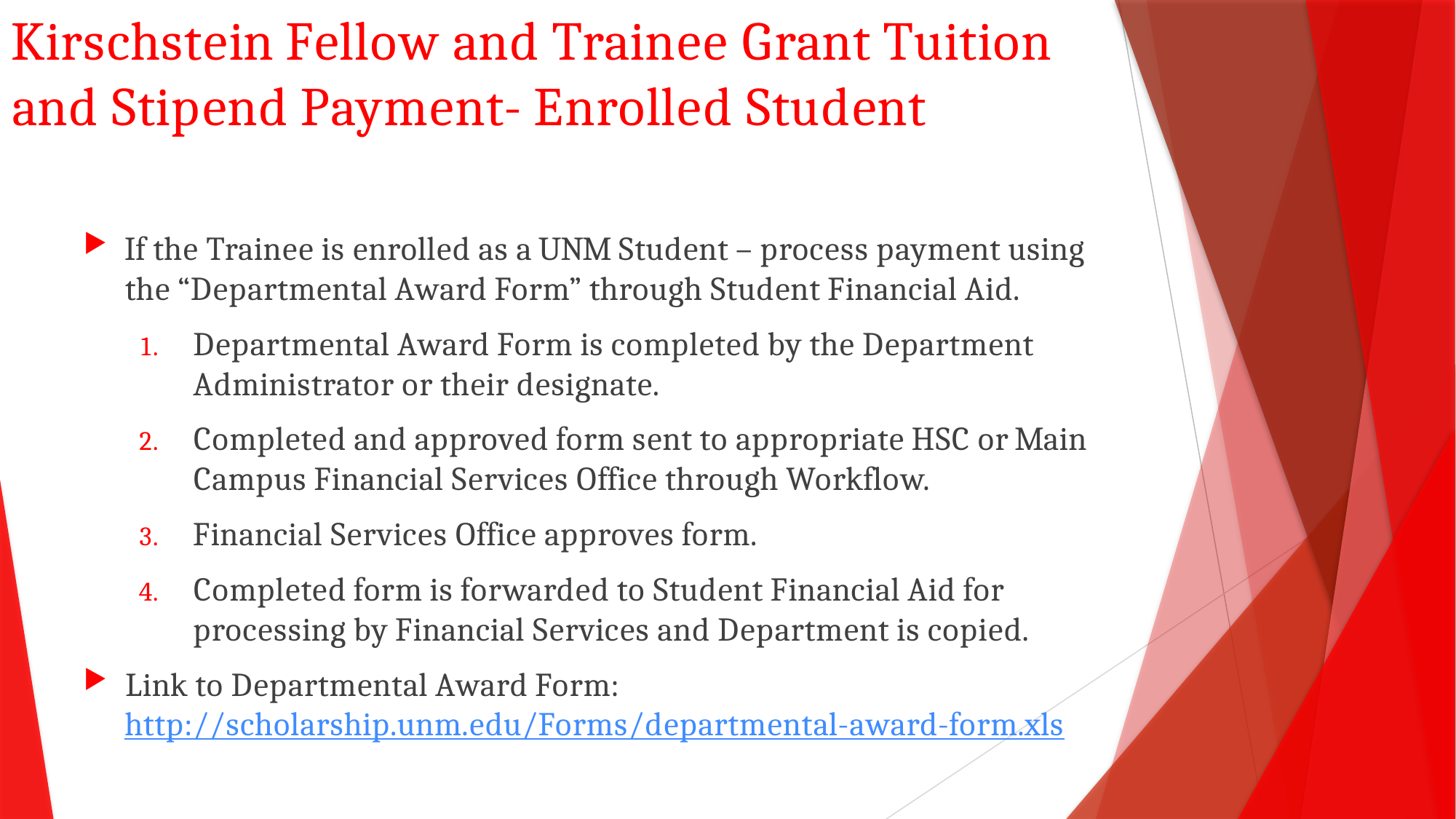

# Kirschstein Fellow and Trainee Grant Tuition and Stipend Payment- Enrolled Student
If the Trainee is enrolled as a UNM Student – process payment using the “Departmental Award Form” through Student Financial Aid.
Departmental Award Form is completed by the Department Administrator or their designate.
Completed and approved form sent to appropriate HSC or Main Campus Financial Services Office through Workflow.
Financial Services Office approves form.
Completed form is forwarded to Student Financial Aid for processing by Financial Services and Department is copied.
Link to Departmental Award Form:  http://scholarship.unm.edu/Forms/departmental-award-form.xls